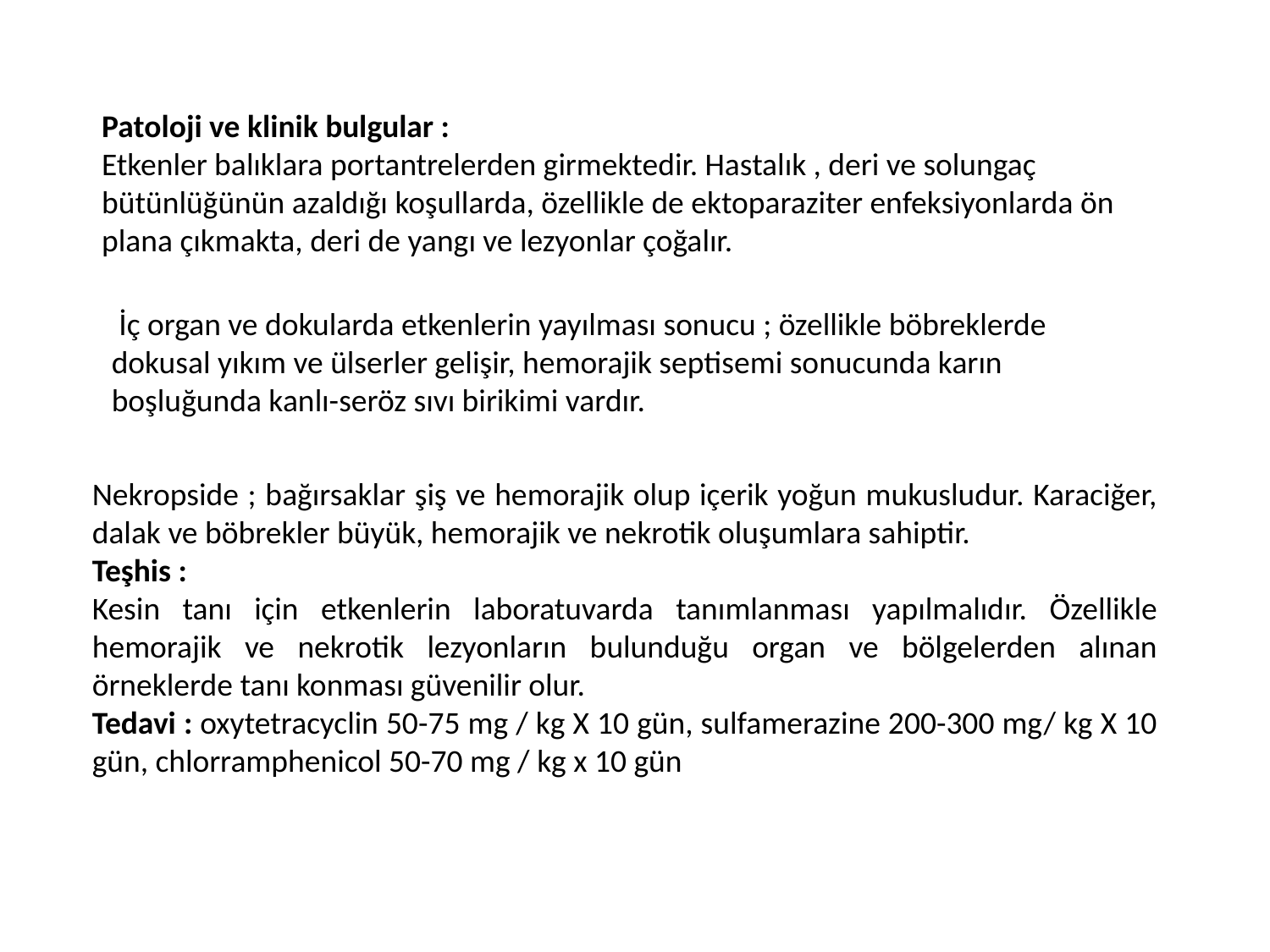

Patoloji ve klinik bulgular :
Etkenler balıklara portantrelerden girmektedir. Hastalık , deri ve solungaç bütünlüğünün azaldığı koşullarda, özellikle de ektoparaziter enfeksiyonlarda ön plana çıkmakta, deri de yangı ve lezyonlar çoğalır.
 İç organ ve dokularda etkenlerin yayılması sonucu ; özellikle böbreklerde dokusal yıkım ve ülserler gelişir, hemorajik septisemi sonucunda karın boşluğunda kanlı-seröz sıvı birikimi vardır.
Nekropside ; bağırsaklar şiş ve hemorajik olup içerik yoğun mukusludur. Karaciğer, dalak ve böbrekler büyük, hemorajik ve nekrotik oluşumlara sahiptir.
Teşhis :
Kesin tanı için etkenlerin laboratuvarda tanımlanması yapılmalıdır. Özellikle hemorajik ve nekrotik lezyonların bulunduğu organ ve bölgelerden alınan örneklerde tanı konması güvenilir olur.
Tedavi : oxytetracyclin 50-75 mg / kg X 10 gün, sulfamerazine 200-300 mg/ kg X 10 gün, chlorramphenicol 50-70 mg / kg x 10 gün